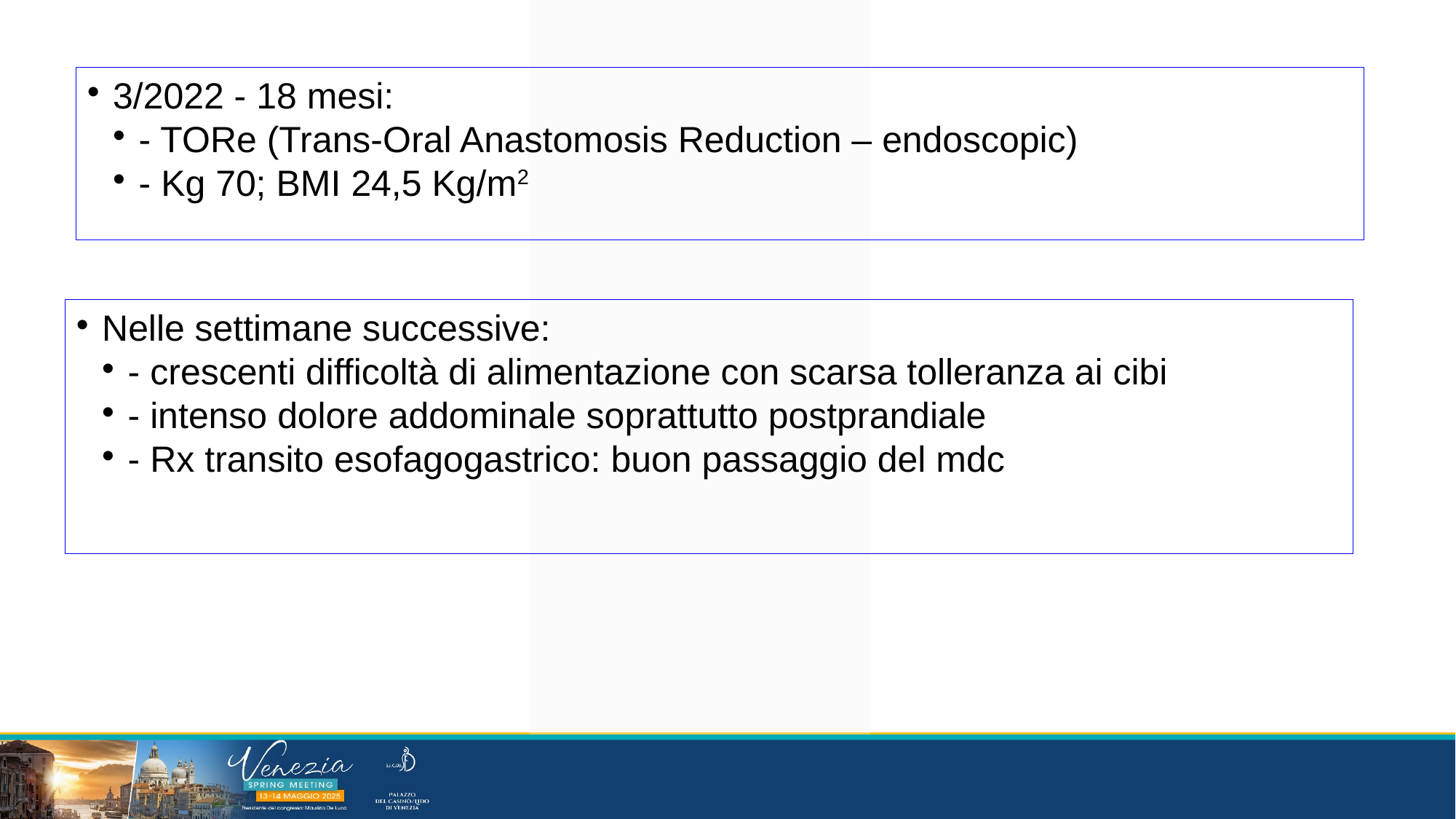

3/2022 - 18 mesi:
- TORe (Trans-Oral Anastomosis Reduction – endoscopic)
- Kg 70; BMI 24,5 Kg/m2

Nelle settimane successive:
- crescenti difficoltà di alimentazione con scarsa tolleranza ai cibi
- intenso dolore addominale soprattutto postprandiale
- Rx transito esofagogastrico: buon passaggio del mdc